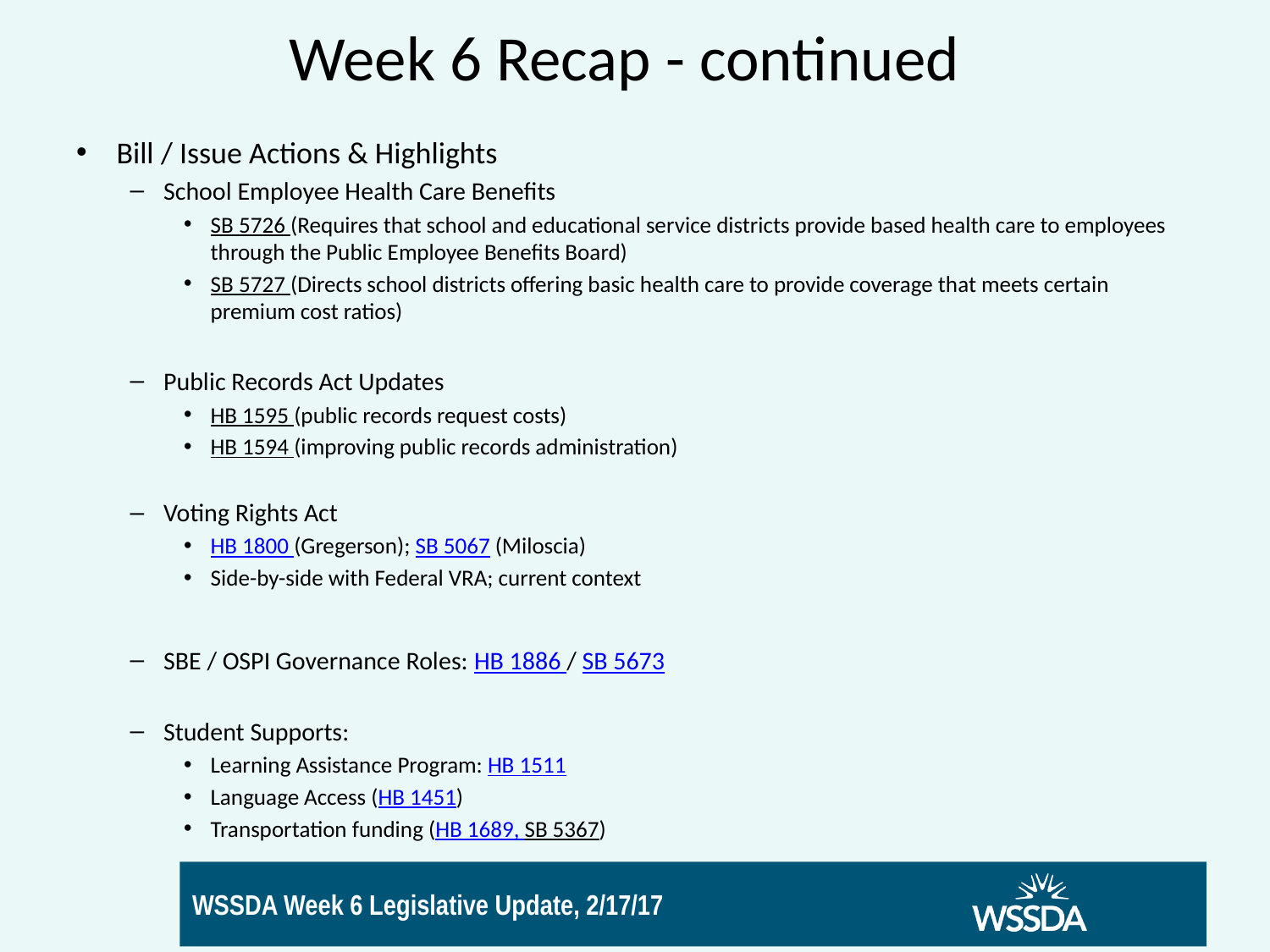

# Week 6 Recap - continued
Bill / Issue Actions & Highlights
School Employee Health Care Benefits
SB 5726 (Requires that school and educational service districts provide based health care to employees through the Public Employee Benefits Board)
SB 5727 (Directs school districts offering basic health care to provide coverage that meets certain premium cost ratios)

Public Records Act Updates
HB 1595 (public records request costs)
HB 1594 (improving public records administration)

Voting Rights Act
HB 1800 (Gregerson); SB 5067 (Miloscia)
Side-by-side with Federal VRA; current context

SBE / OSPI Governance Roles: HB 1886 / SB 5673

Student Supports:
Learning Assistance Program: HB 1511
Language Access (HB 1451)
Transportation funding (HB 1689, SB 5367)

7